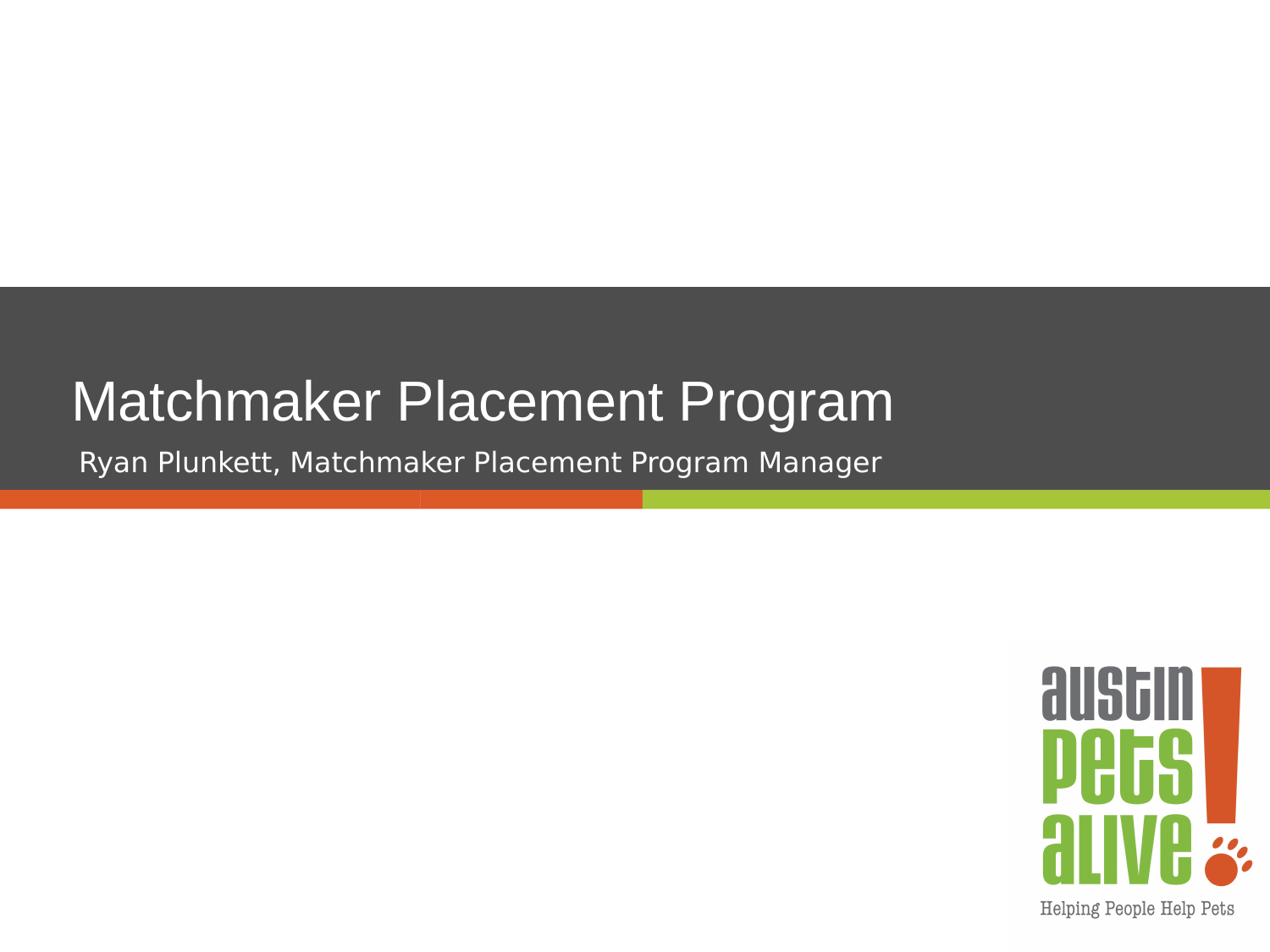

# Matchmaker Placement Program
Ryan Plunkett, Matchmaker Placement Program Manager
nsing
Alternative